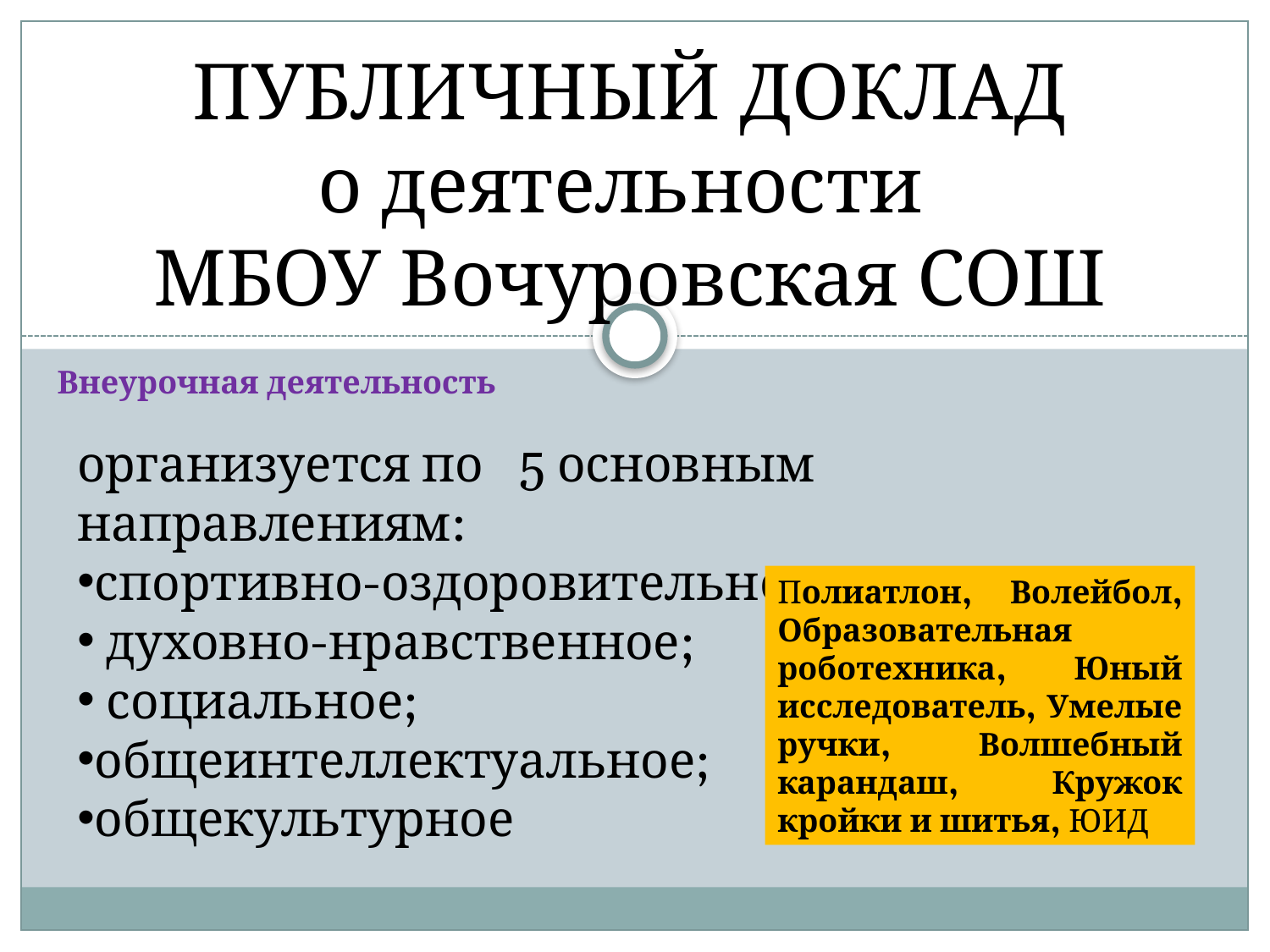

ПУБЛИЧНЫЙ ДОКЛАД
о деятельности
МБОУ Вочуровская СОШ
Внеурочная деятельность
организуется по   5 основным направлениям:
спортивно-оздоровительное;
 духовно-нравственное;
 социальное;
общеинтеллектуальное;
общекультурное

Полиатлон, Волейбол, Образовательная роботехника, Юный исследователь, Умелые ручки, Волшебный карандаш, Кружок кройки и шитья, ЮИД​